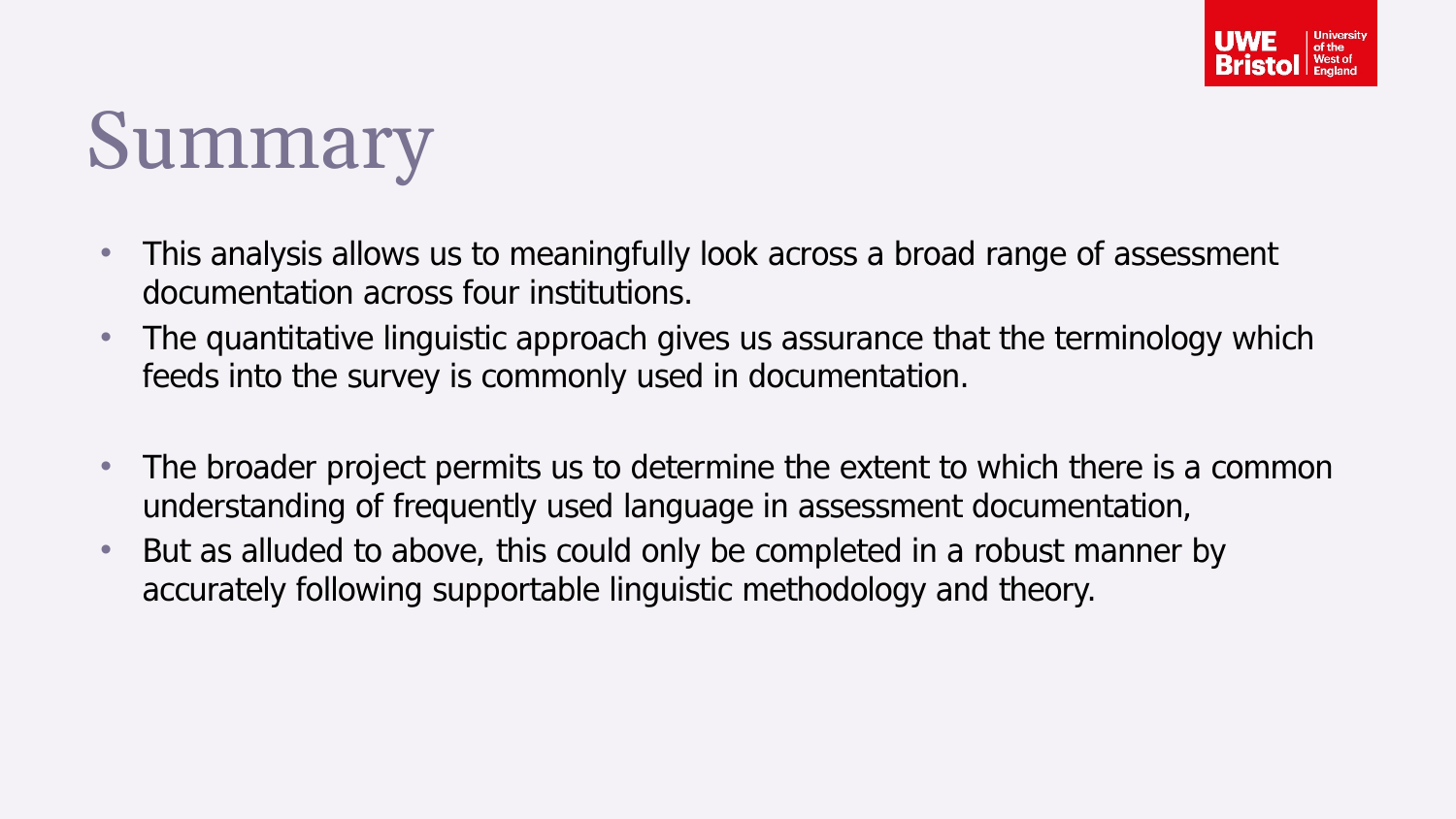

Summary
This analysis allows us to meaningfully look across a broad range of assessment documentation across four institutions.
The quantitative linguistic approach gives us assurance that the terminology which feeds into the survey is commonly used in documentation.

The broader project permits us to determine the extent to which there is a common understanding of frequently used language in assessment documentation,
But as alluded to above, this could only be completed in a robust manner by accurately following supportable linguistic methodology and theory.